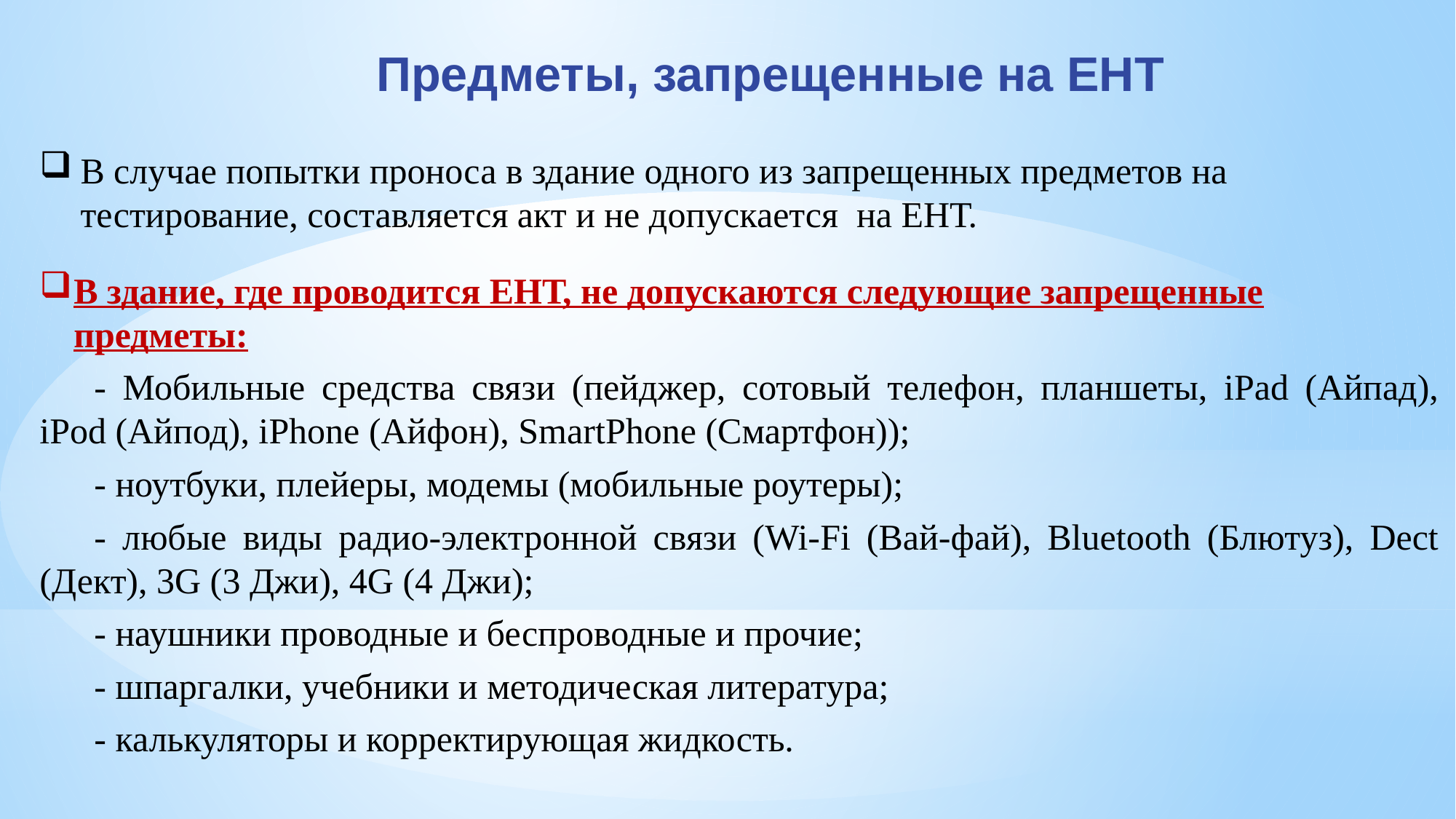

Предметы, запрещенные на ЕНТ
В случае попытки проноса в здание одного из запрещенных предметов на тестирование, составляется акт и не допускается  на ЕНТ.

В здание, где проводится ЕНТ, не допускаются следующие запрещенные предметы:
- Мобильные средства связи (пейджер, сотовый телефон, планшеты, iPad (Айпад), iPod (Айпод), iPhone (Айфон), SmartPhone (Смартфон));
- ноутбуки, плейеры, модемы (мобильные роутеры);
- любые виды радио-электронной связи (Wi-Fi (Вай-фай), Bluetooth (Блютуз), Dect (Дект), 3G (3 Джи), 4G (4 Джи);
- наушники проводные и беспроводные и прочие;
- шпаргалки, учебники и методическая литература;
- калькуляторы и корректирующая жидкость.